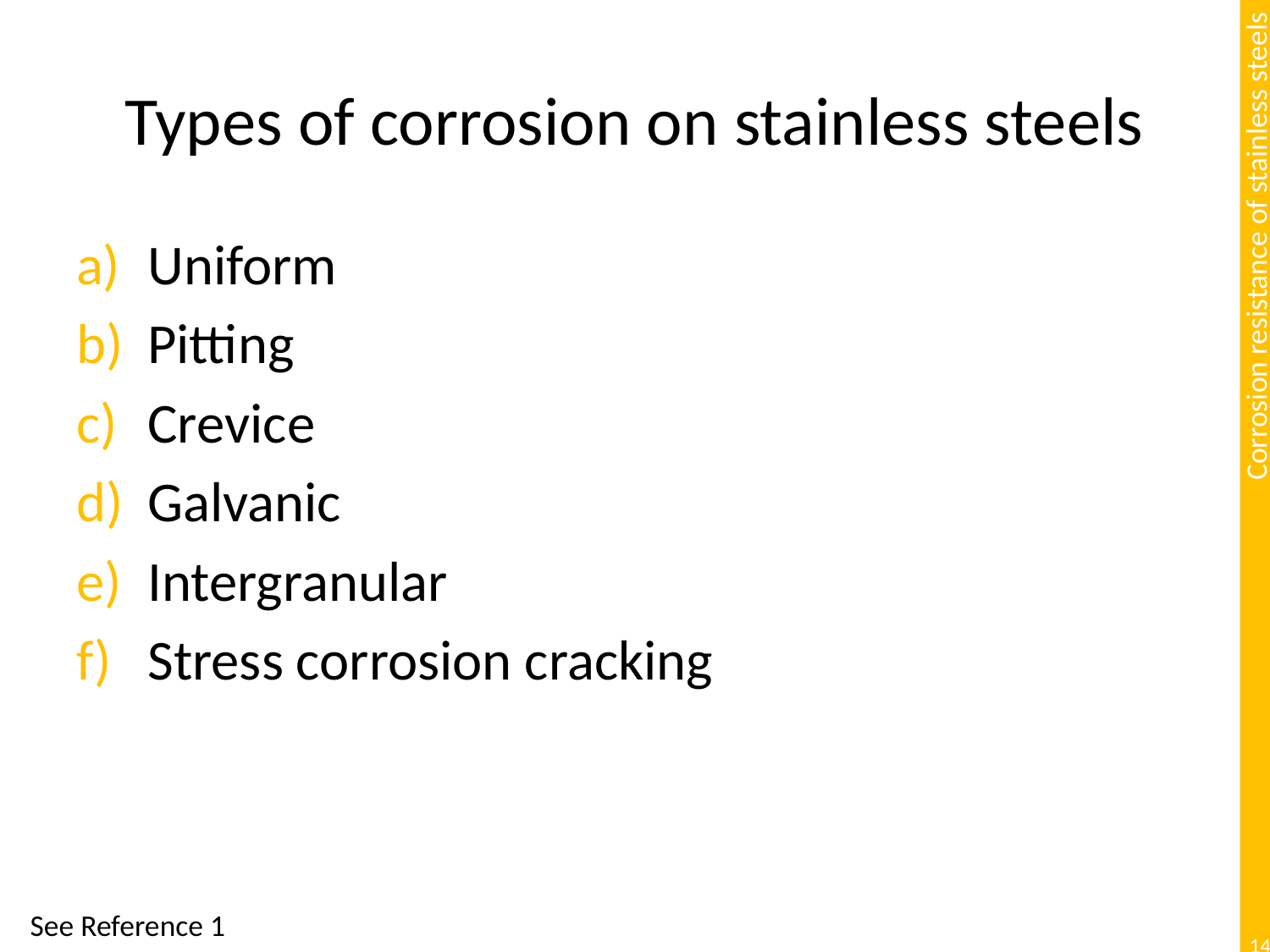

# Types of corrosion on stainless steels
Uniform
Pitting
Crevice
Galvanic
Intergranular
Stress corrosion cracking
See Reference 1
14